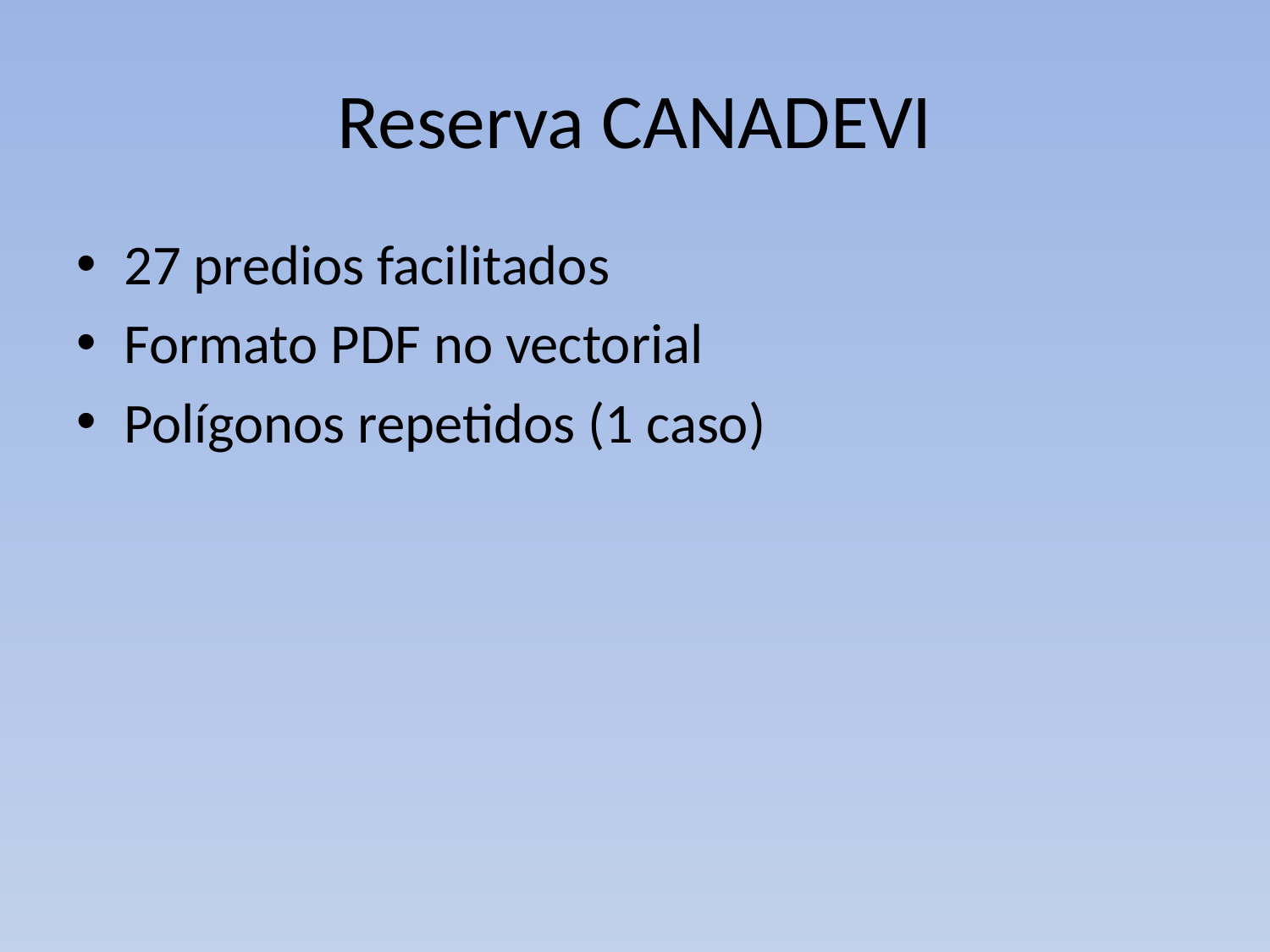

# Reserva CANADEVI
27 predios facilitados
Formato PDF no vectorial
Polígonos repetidos (1 caso)